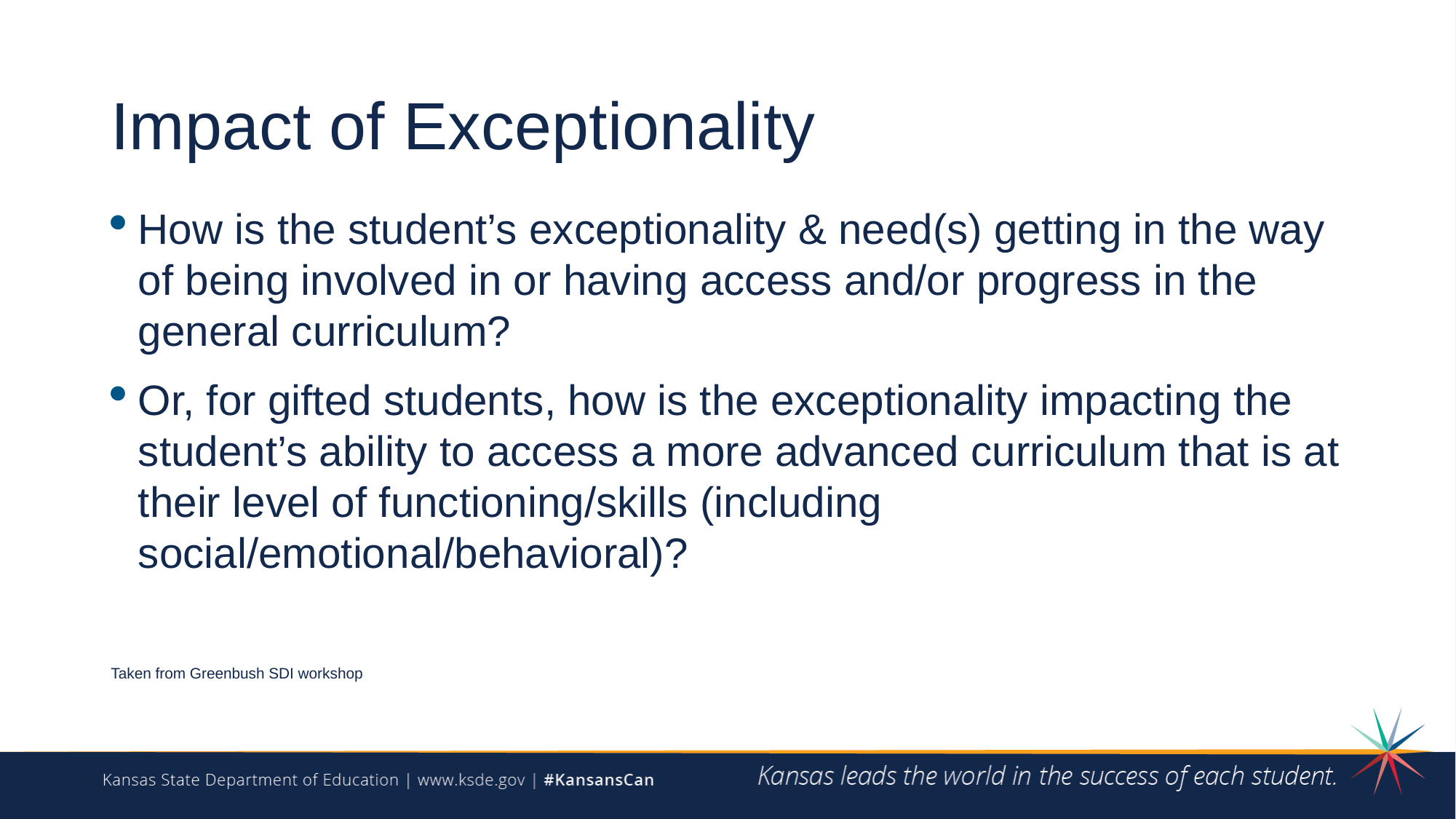

# Impact of Exceptionality
How is the student’s exceptionality & need(s) getting in the way of being involved in or having access and/or progress in the general curriculum?
Or, for gifted students, how is the exceptionality impacting the student’s ability to access a more advanced curriculum that is at their level of functioning/skills (including social/emotional/behavioral)?

Taken from Greenbush SDI workshop